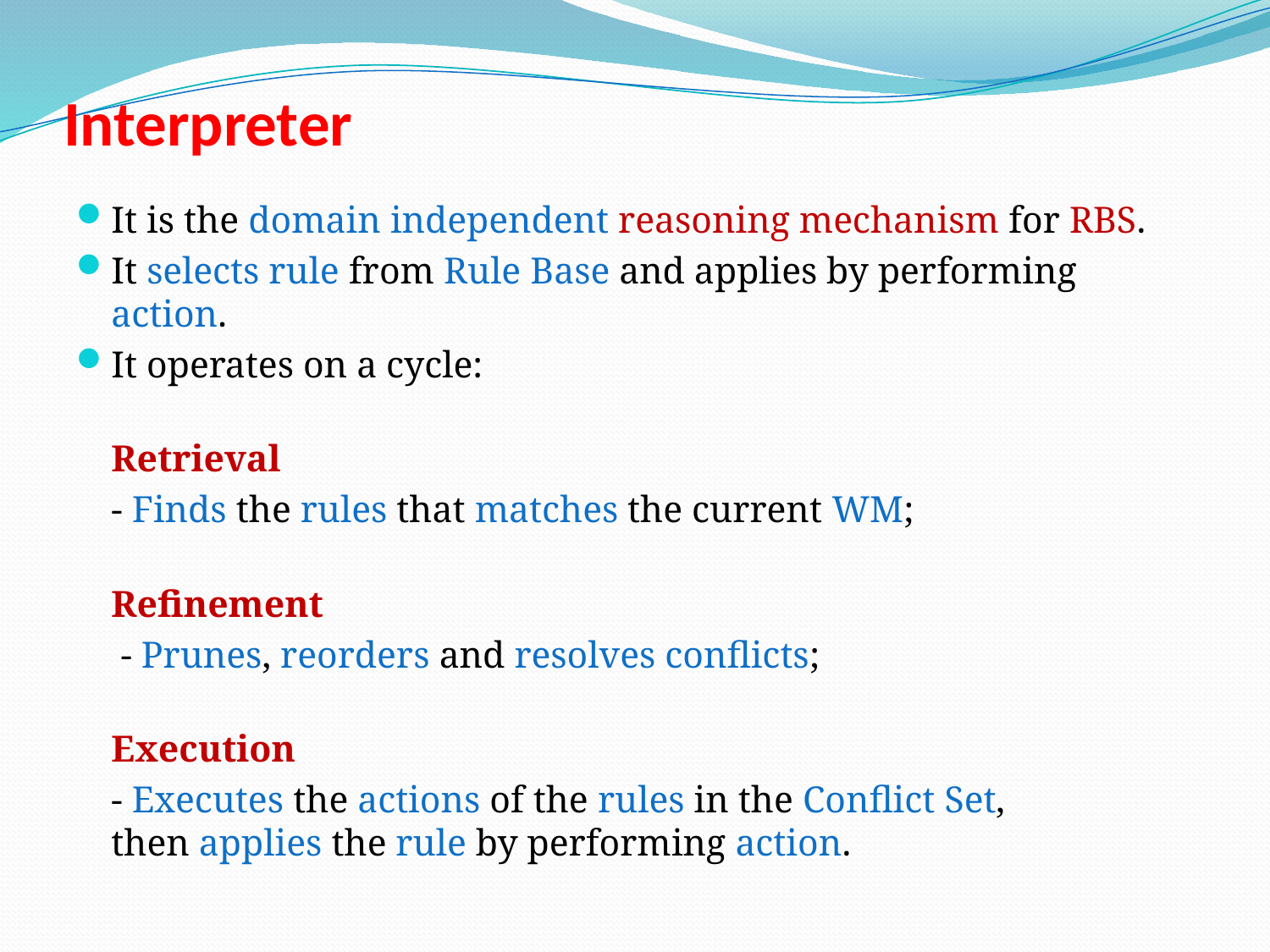

# Interpreter
It is the domain independent reasoning mechanism for RBS.
It selects rule from Rule Base and applies by performing action.
It operates on a cycle:
Retrieval
	- Finds the rules that matches the current WM;
Refinement
	 - Prunes, reorders and resolves conflicts;
Execution
	- Executes the actions of the rules in the Conflict Set,
then applies the rule by performing action.